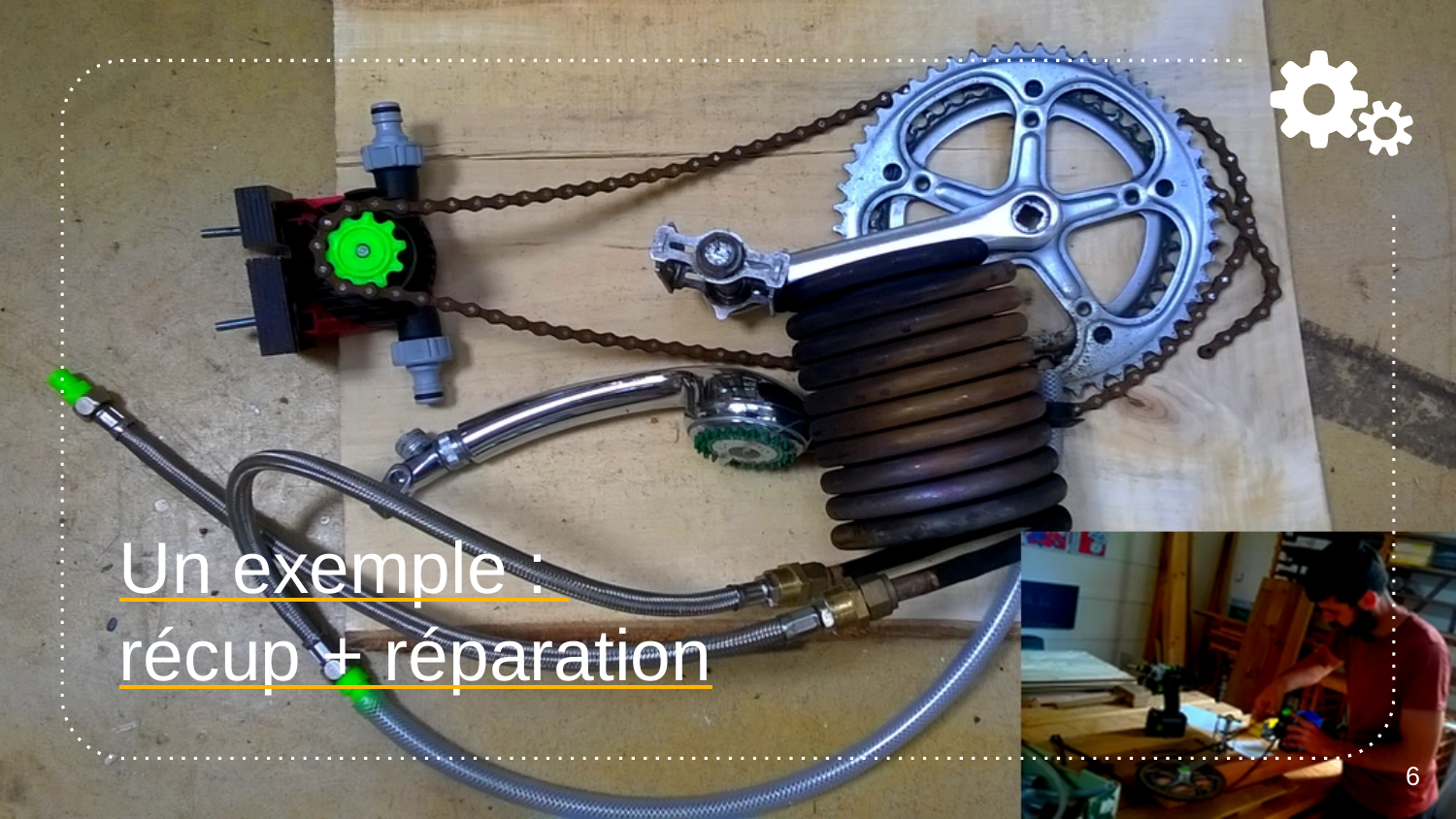

Un exemple :
récup + réparation
6